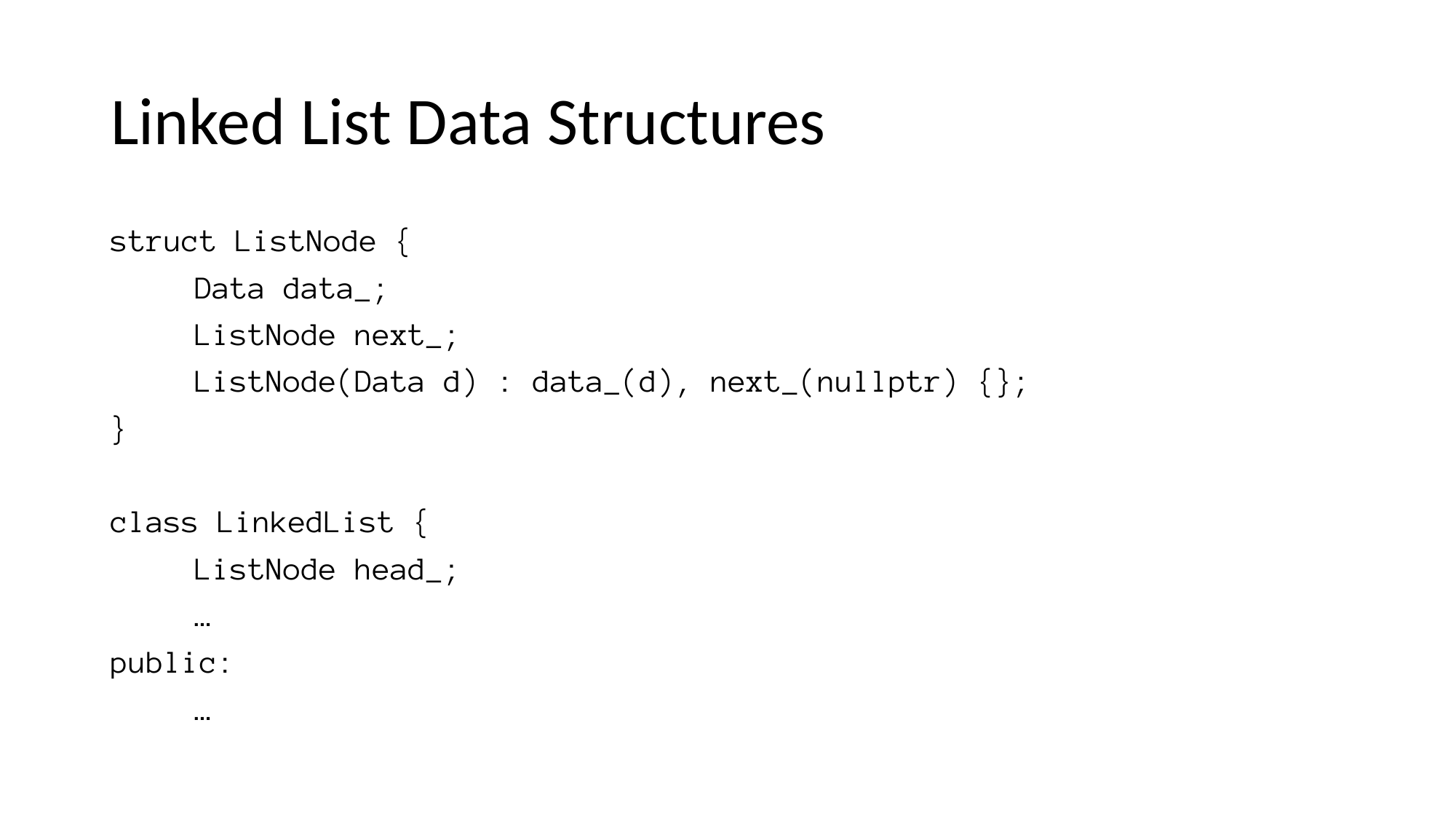

# Linked List Data Structures
struct ListNode {
	Data data_;
	ListNode next_;
	ListNode(Data d) : data_(d), next_(nullptr) {};
}

class LinkedList {
	ListNode head_;
	…
public:
	…